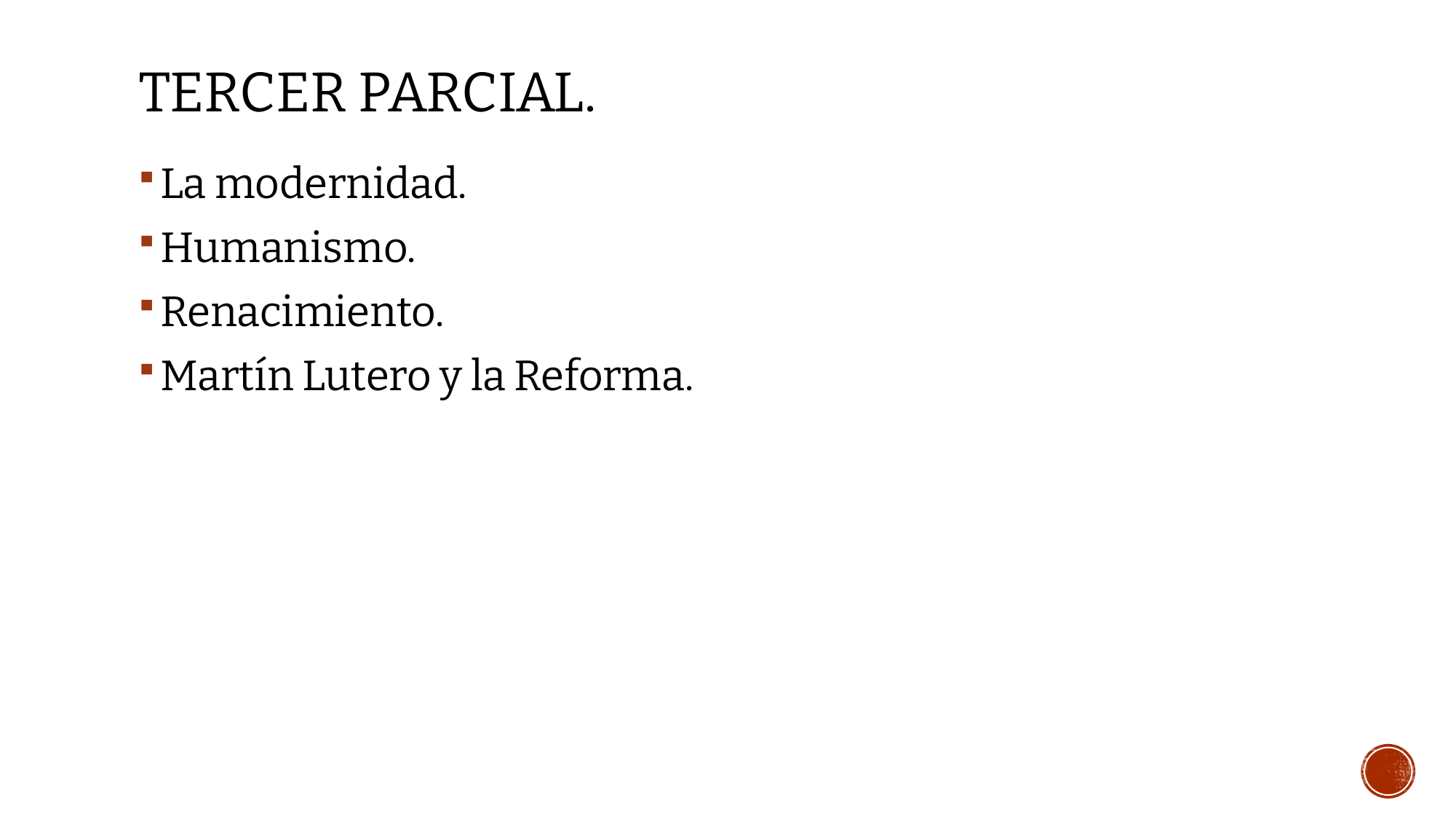

# Tercer parcial.
La modernidad.
Humanismo.
Renacimiento.
Martín Lutero y la Reforma.